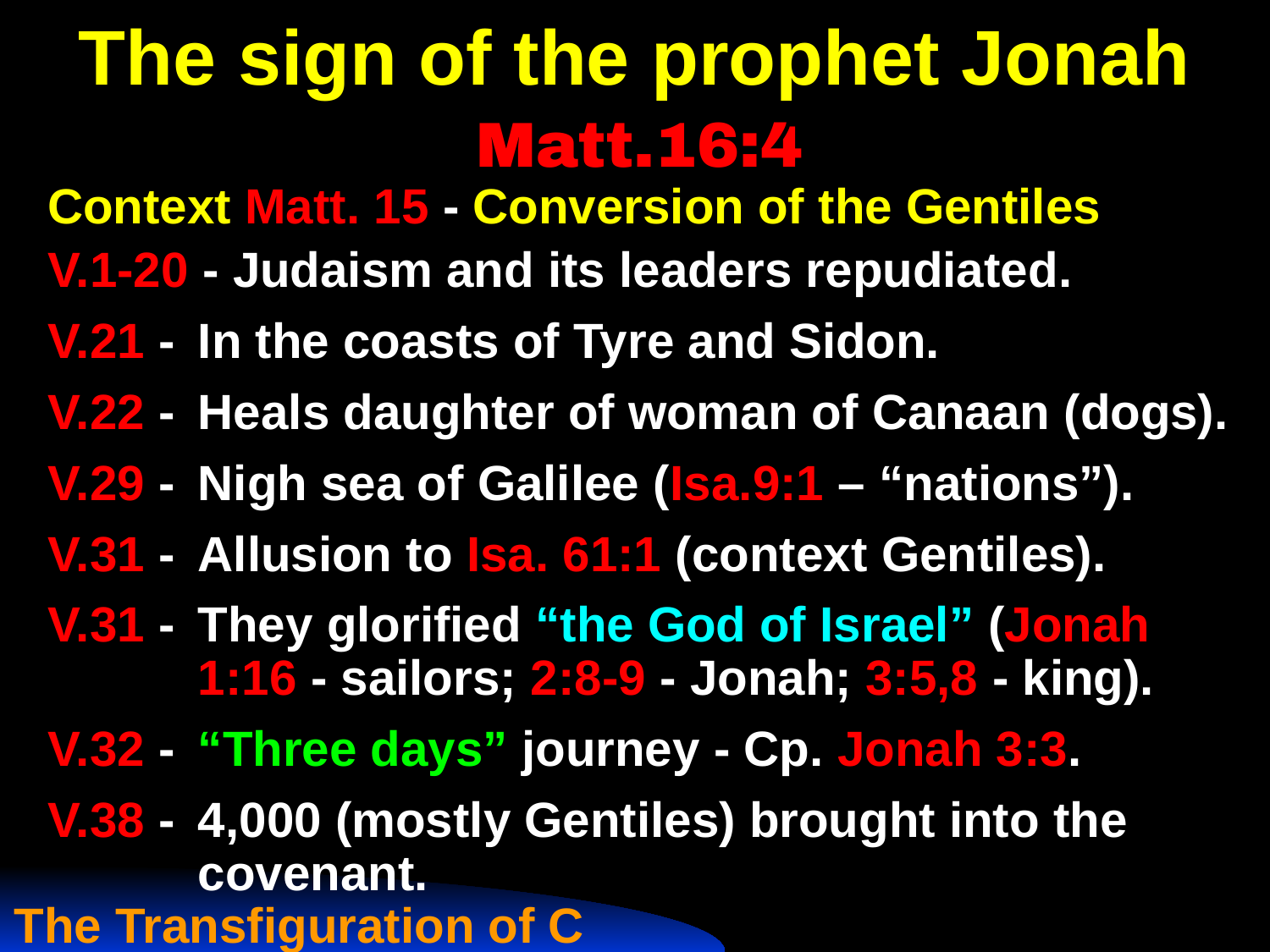

# The sign of the prophet Jonah
Matt.16:4
Context Matt. 15 - Conversion of the Gentiles
V.1-20 - Judaism and its leaders repudiated.
V.21 - 	In the coasts of Tyre and Sidon.
V.22 - 	Heals daughter of woman of Canaan (dogs).
V.29 - 	Nigh sea of Galilee (Isa.9:1 – “nations”).
V.31 - 	Allusion to Isa. 61:1 (context Gentiles).
V.31 - 	They glorified “the God of Israel” (Jonah 1:16 - sailors; 2:8-9 - Jonah; 3:5,8 - king).
V.32 - 	“Three days” journey - Cp. Jonah 3:3.
V.38 - 	4,000 (mostly Gentiles) brought into the covenant.
The Transfiguration of Christ